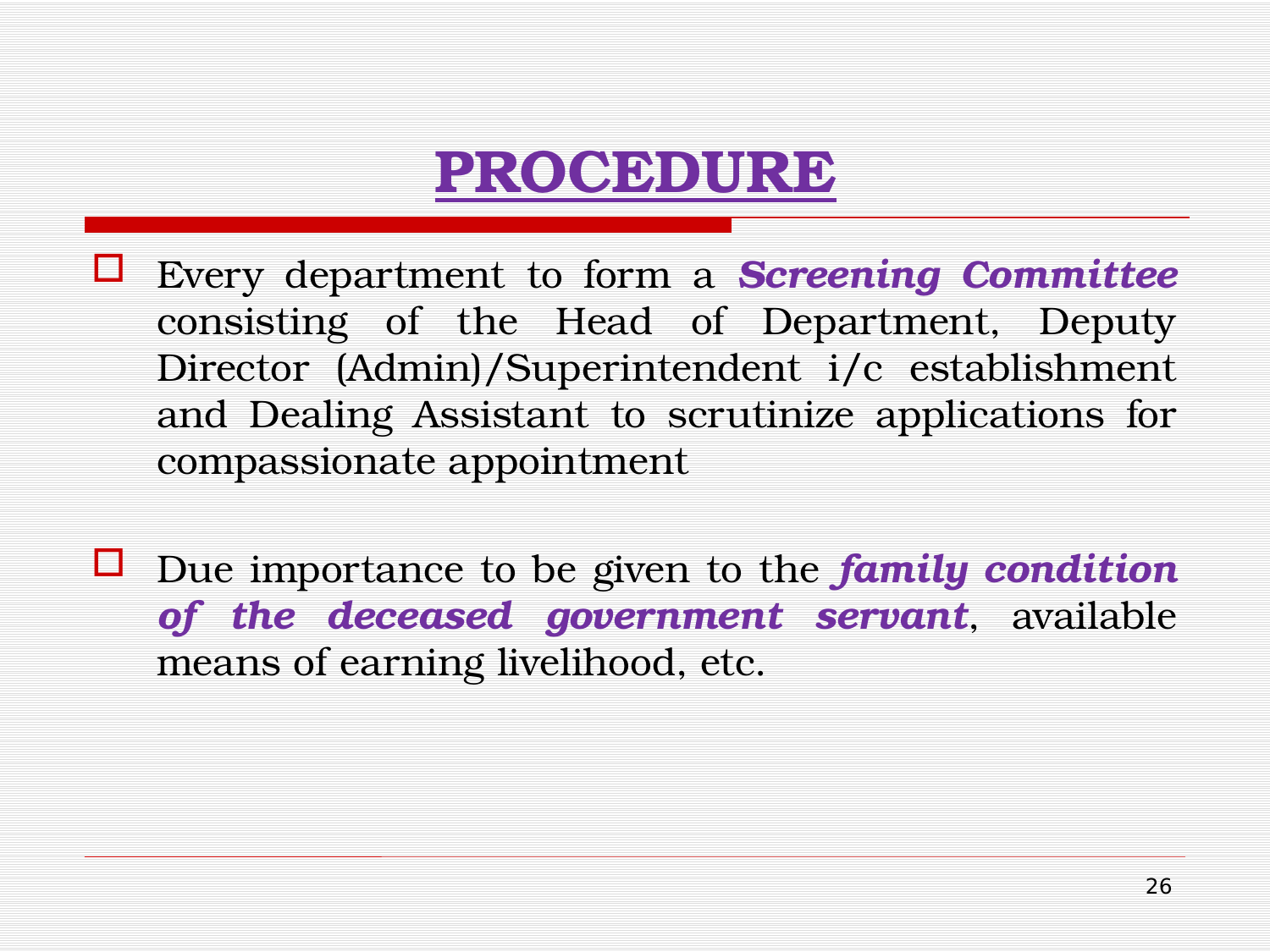

# PROCEDURE
Every department to form a Screening Committee consisting of the Head of Department, Deputy Director (Admin)/Superintendent i/c establishment and Dealing Assistant to scrutinize applications for compassionate appointment

Due importance to be given to the family condition of the deceased government servant, available means of earning livelihood, etc.

26